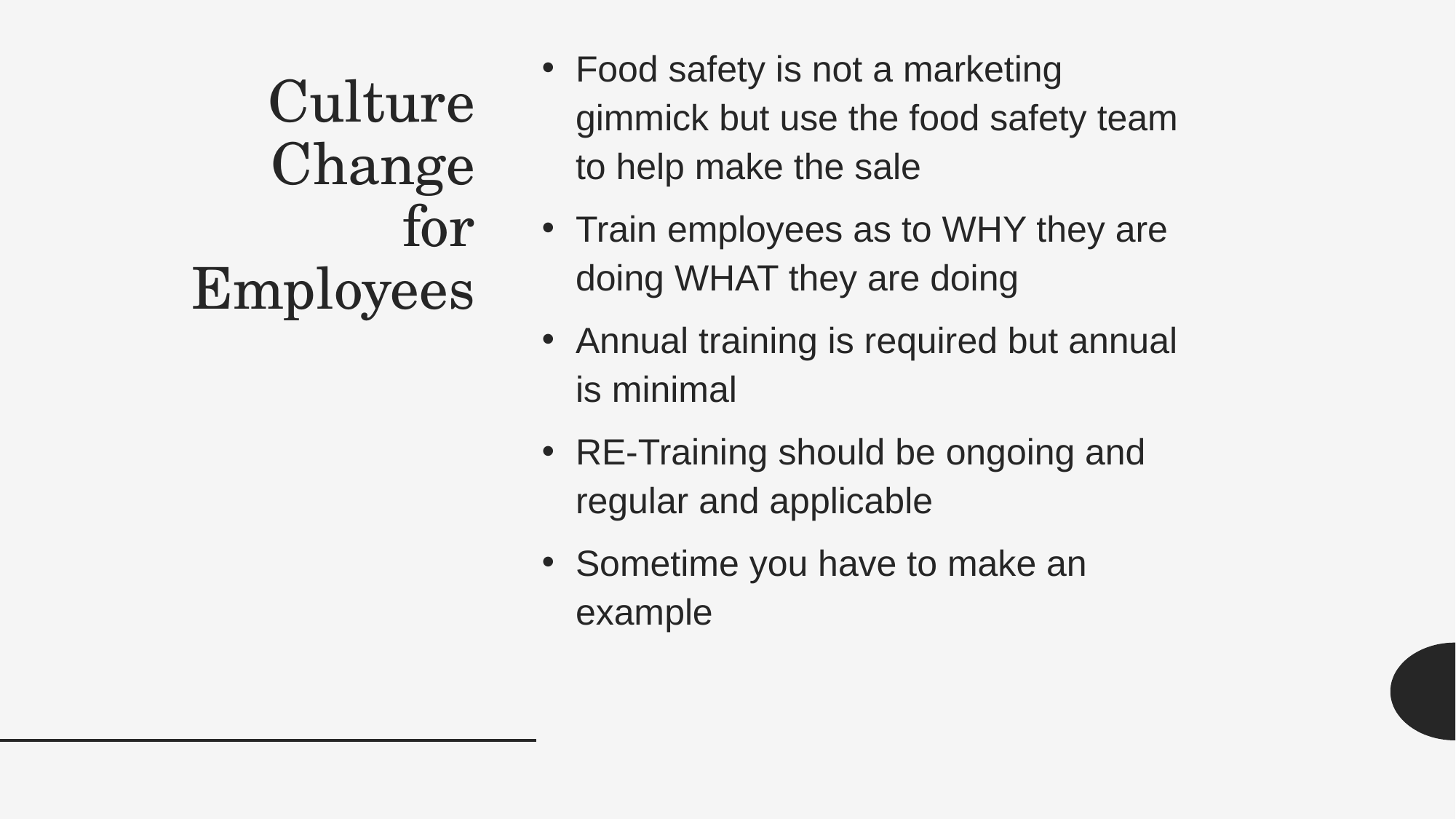

Food safety is not a marketing gimmick but use the food safety team to help make the sale
Train employees as to WHY they are doing WHAT they are doing
Annual training is required but annual is minimal
RE-Training should be ongoing and regular and applicable
Sometime you have to make an example
# Culture Change for Employees